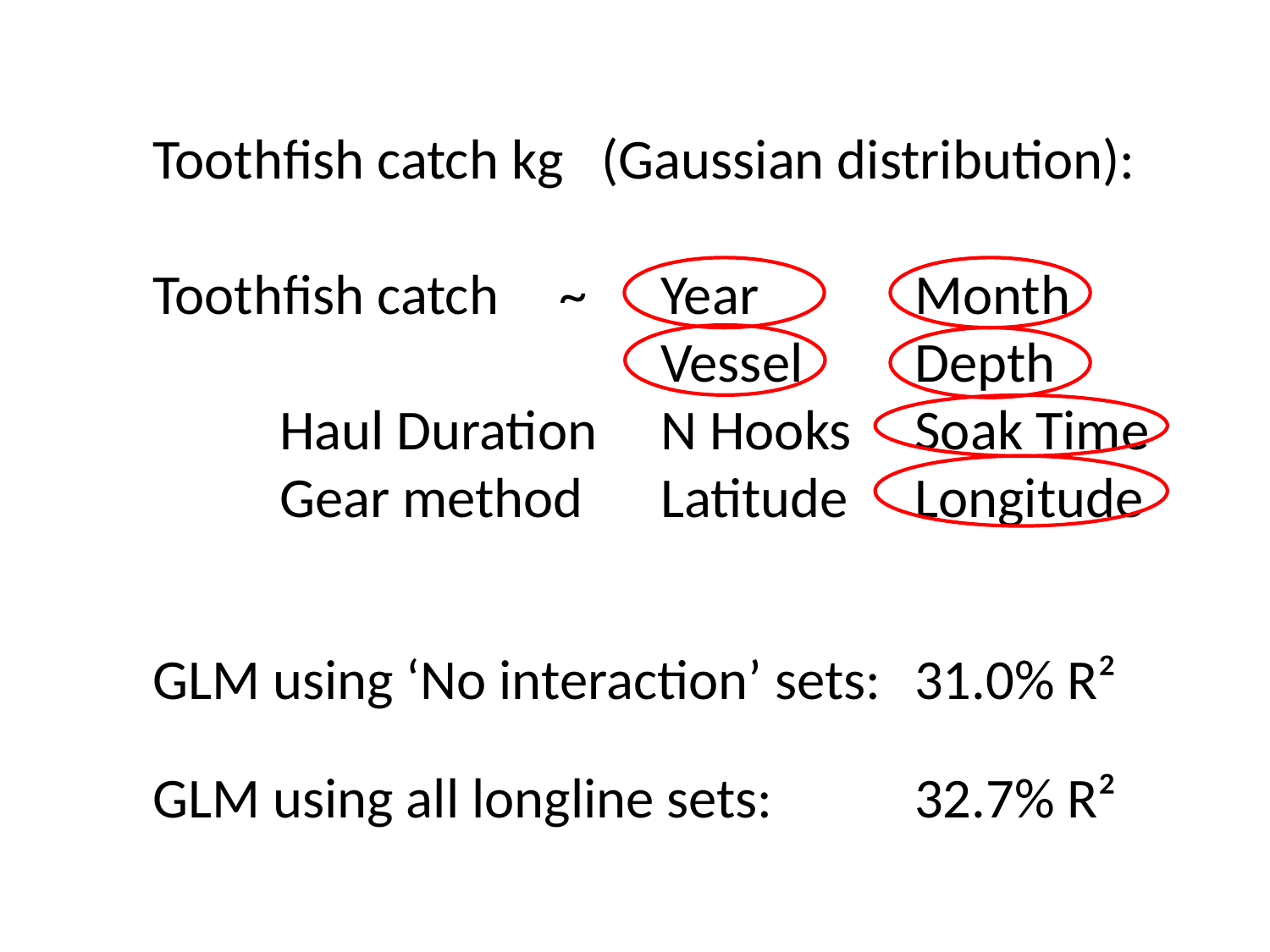

Toothfish catch kg   (Gaussian distribution):

Toothfish catch	  ~	Year		Month
				Vessel	Depth
	Haul Duration	N Hooks	Soak Time
	Gear method	Latitude	Longitude

GLM using ‘No interaction’ sets:	31.0% R²

GLM using all longline sets:		32.7% R²